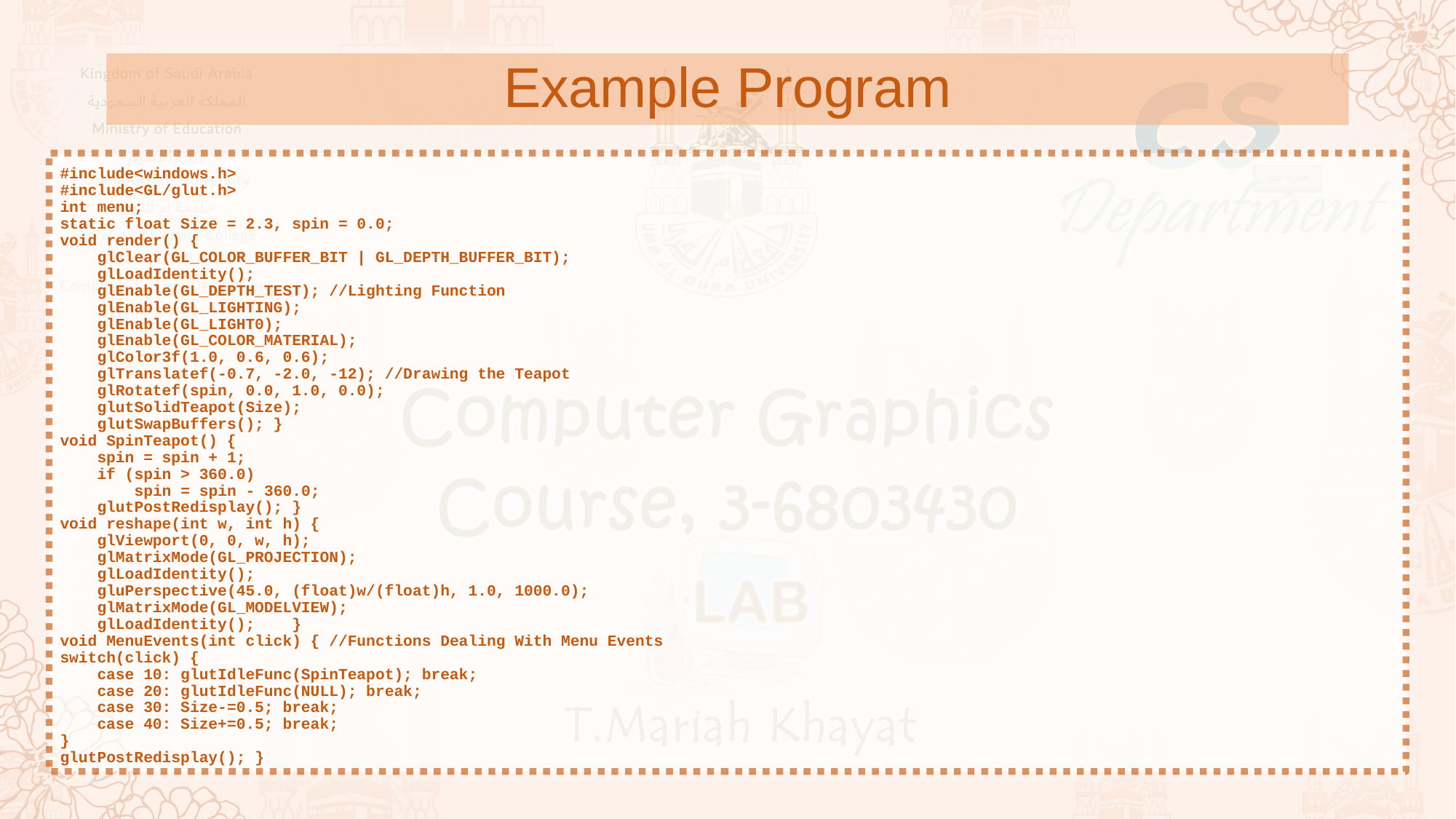

Example Program
#include<windows.h>
#include<GL/glut.h>
int menu;
static float Size = 2.3, spin = 0.0;
void render() {
    glClear(GL_COLOR_BUFFER_BIT | GL_DEPTH_BUFFER_BIT);
    glLoadIdentity();
    glEnable(GL_DEPTH_TEST); //Lighting Function
    glEnable(GL_LIGHTING);
    glEnable(GL_LIGHT0);
    glEnable(GL_COLOR_MATERIAL);
    glColor3f(1.0, 0.6, 0.6);
    glTranslatef(-0.7, -2.0, -12); //Drawing the Teapot
    glRotatef(spin, 0.0, 1.0, 0.0);
    glutSolidTeapot(Size);
    glutSwapBuffers(); }
void SpinTeapot() {
    spin = spin + 1;
    if (spin > 360.0)
        spin = spin - 360.0;
    glutPostRedisplay(); }
void reshape(int w, int h) {
    glViewport(0, 0, w, h);
    glMatrixMode(GL_PROJECTION);
    glLoadIdentity();
    gluPerspective(45.0, (float)w/(float)h, 1.0, 1000.0);
    glMatrixMode(GL_MODELVIEW);
    glLoadIdentity();    }
void MenuEvents(int click) { //Functions Dealing With Menu Events
switch(click) {
    case 10: glutIdleFunc(SpinTeapot); break;
    case 20: glutIdleFunc(NULL); break;
    case 30: Size-=0.5; break;
    case 40: Size+=0.5; break;
}
glutPostRedisplay(); }